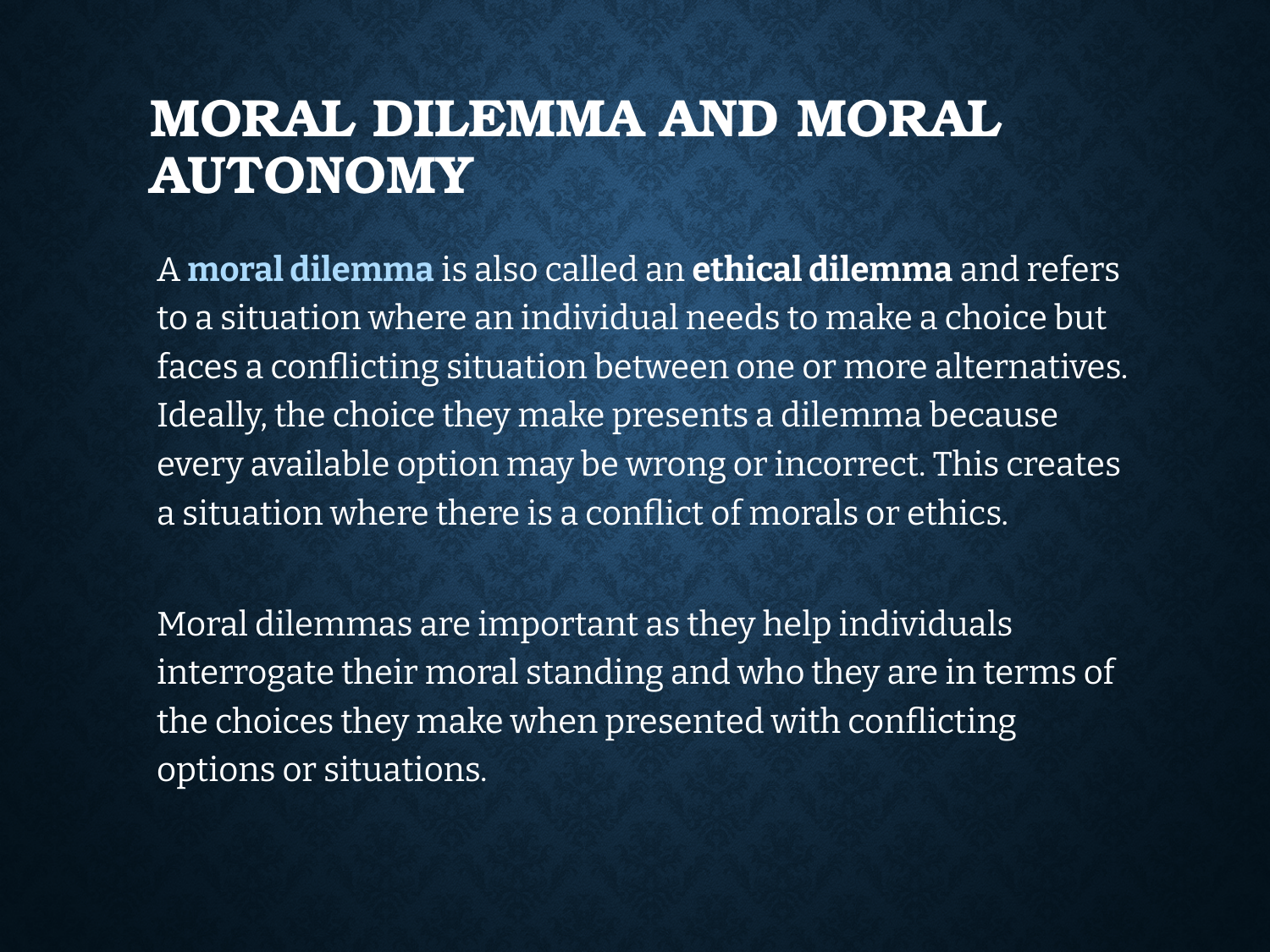

# Moral Dilemma and Moral Autonomy
A moral dilemma is also called an ethical dilemma and refers to a situation where an individual needs to make a choice but faces a conflicting situation between one or more alternatives. Ideally, the choice they make presents a dilemma because every available option may be wrong or incorrect. This creates a situation where there is a conflict of morals or ethics.

Moral dilemmas are important as they help individuals interrogate their moral standing and who they are in terms of the choices they make when presented with conflicting options or situations.